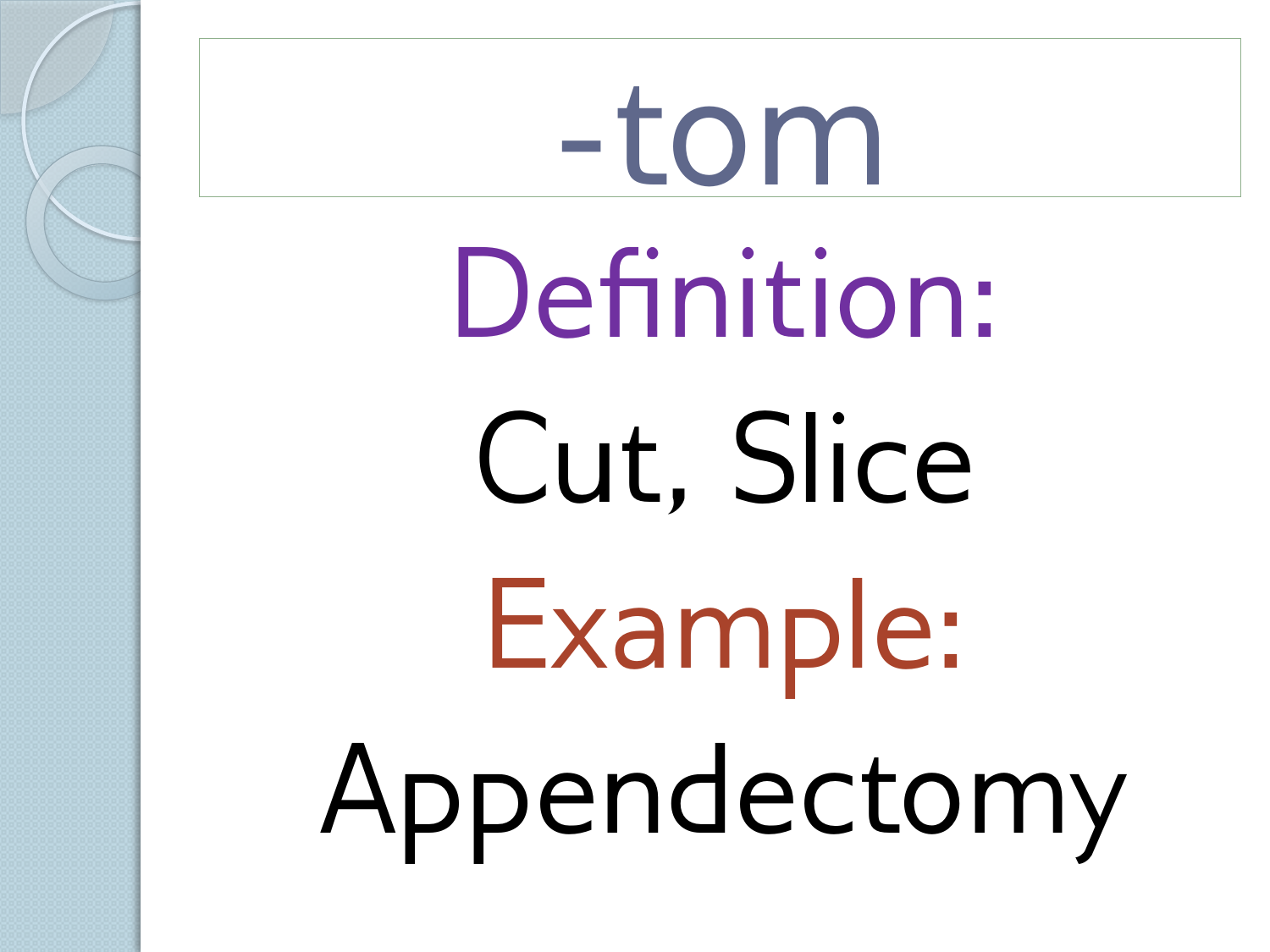

# -tom
Definition:
Cut, Slice
Example:
Appendectomy